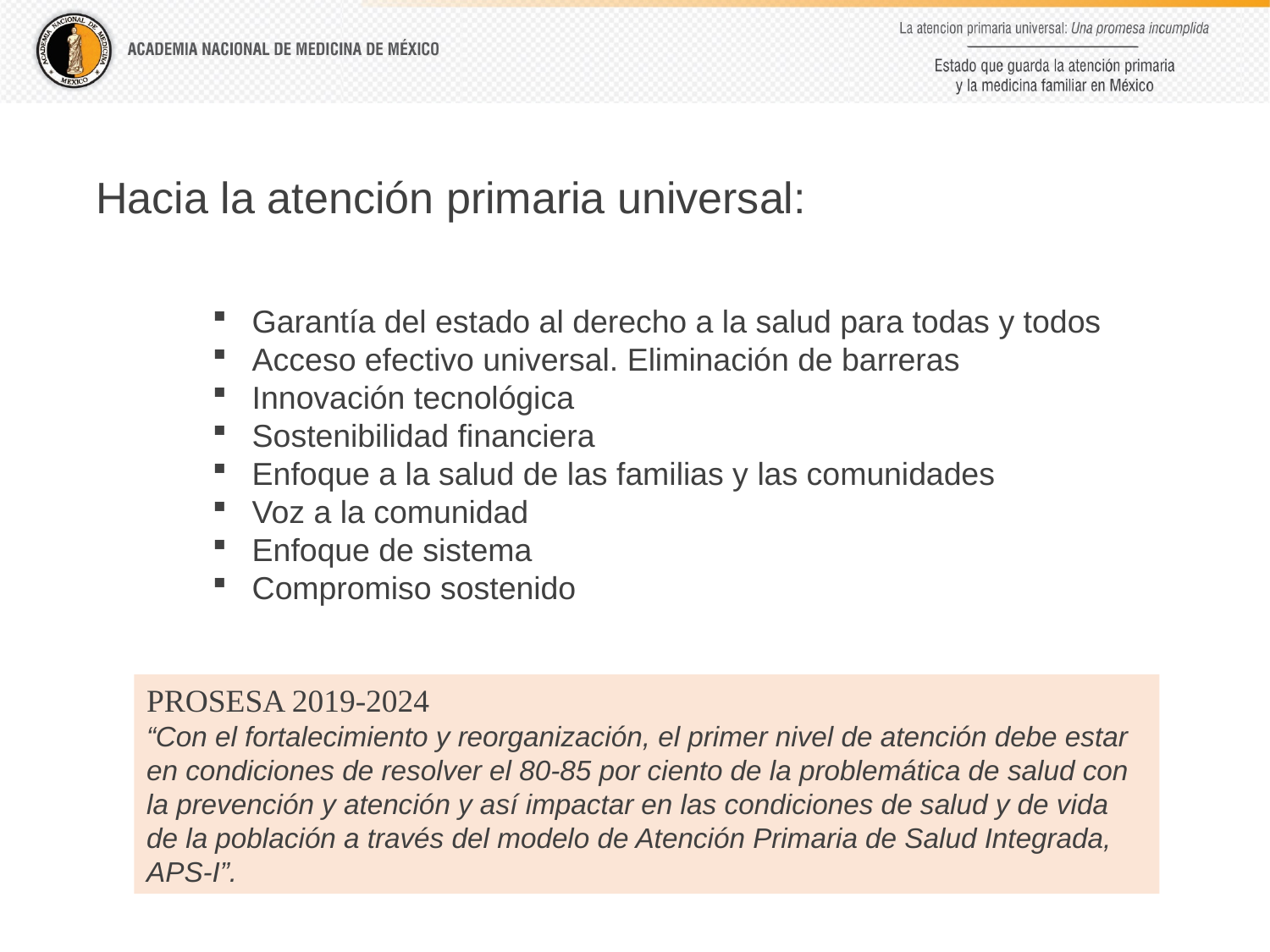

Hacia la atención primaria universal:
Garantía del estado al derecho a la salud para todas y todos
Acceso efectivo universal. Eliminación de barreras
Innovación tecnológica
Sostenibilidad financiera
Enfoque a la salud de las familias y las comunidades
Voz a la comunidad
Enfoque de sistema
Compromiso sostenido
PROSESA 2019-2024
“Con el fortalecimiento y reorganización, el primer nivel de atención debe estar en condiciones de resolver el 80-85 por ciento de la problemática de salud con la prevención y atención y así impactar en las condiciones de salud y de vida de la población a través del modelo de Atención Primaria de Salud Integrada, APS-I”.